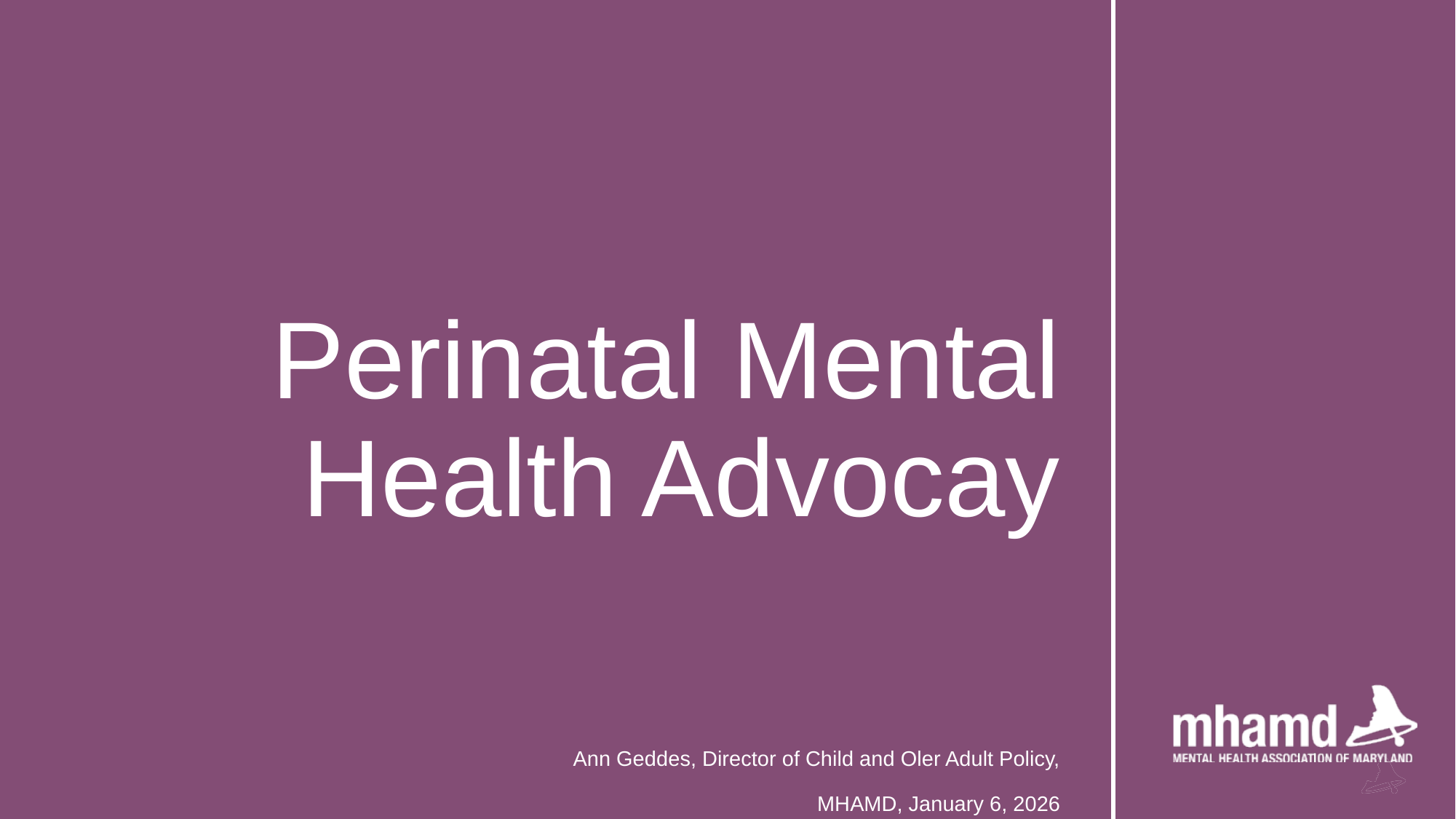

# Perinatal Mental Health Advocay
Ann Geddes, Director of Child and Oler Adult Policy, MHAMD, January 6, 2026